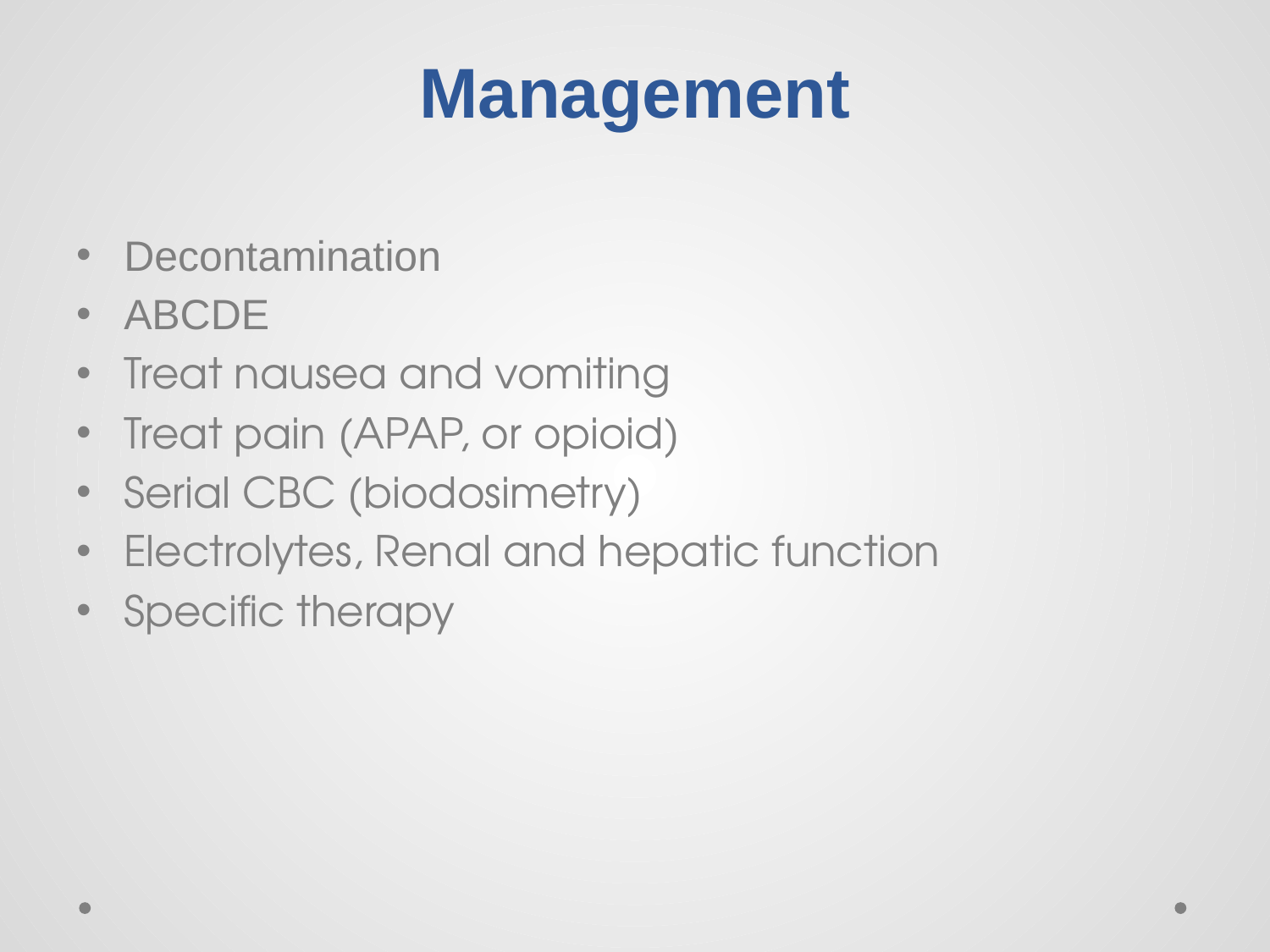

# Management
Decontamination
ABCDE
Treat nausea and vomiting
Treat pain (APAP, or opioid)
Serial CBC (biodosimetry)
Electrolytes, Renal and hepatic function
Specific therapy